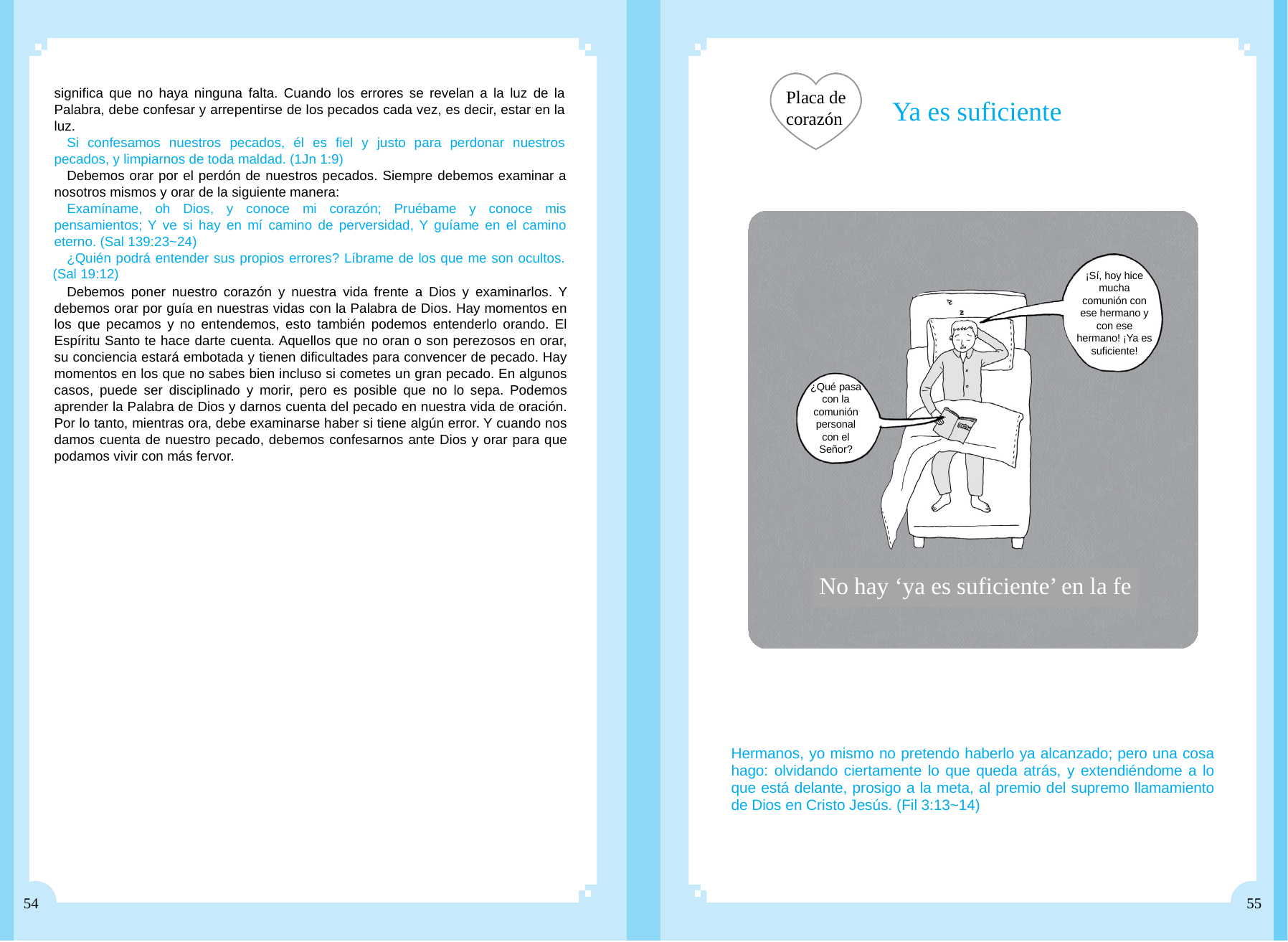

Placa de corazón

significa que no haya ninguna falta. Cuando los errores se revelan a la luz de la Palabra, debe confesar y arrepentirse de los pecados cada vez, es decir, estar en la luz.
Si confesamos nuestros pecados, él es fiel y justo para perdonar nuestros pecados, y limpiarnos de toda maldad. (1Jn 1:9)
Debemos orar por el perdón de nuestros pecados. Siempre debemos examinar a nosotros mismos y orar de la siguiente manera:
Examíname, oh Dios, y conoce mi corazón; Pruébame y conoce mis pensamientos; Y ve si hay en mí camino de perversidad, Y guíame en el camino eterno. (Sal 139:23~24)
¿Quién podrá entender sus propios errores? Líbrame de los que me son ocultos. (Sal 19:12)
Debemos poner nuestro corazón y nuestra vida frente a Dios y examinarlos. Y debemos orar por guía en nuestras vidas con la Palabra de Dios. Hay momentos en los que pecamos y no entendemos, esto también podemos entenderlo orando. El Espíritu Santo te hace darte cuenta. Aquellos que no oran o son perezosos en orar, su conciencia estará embotada y tienen dificultades para convencer de pecado. Hay momentos en los que no sabes bien incluso si cometes un gran pecado. En algunos casos, puede ser disciplinado y morir, pero es posible que no lo sepa. Podemos aprender la Palabra de Dios y darnos cuenta del pecado en nuestra vida de oración. Por lo tanto, mientras ora, debe examinarse haber si tiene algún error. Y cuando nos damos cuenta de nuestro pecado, debemos confesarnos ante Dios y orar para que podamos vivir con más fervor.
Ya es suficiente

¡Sí, hoy hice mucha comunión con ese hermano y con ese hermano! ¡Ya es suficiente!

¿Qué pasa con la comunión personal con el Señor?

No hay ‘ya es suficiente’ en la fe

Hermanos, yo mismo no pretendo haberlo ya alcanzado; pero una cosa hago: olvidando ciertamente lo que queda atrás, y extendiéndome a lo que está delante, prosigo a la meta, al premio del supremo llamamiento de Dios en Cristo Jesús. (Fil 3:13~14)

54
55